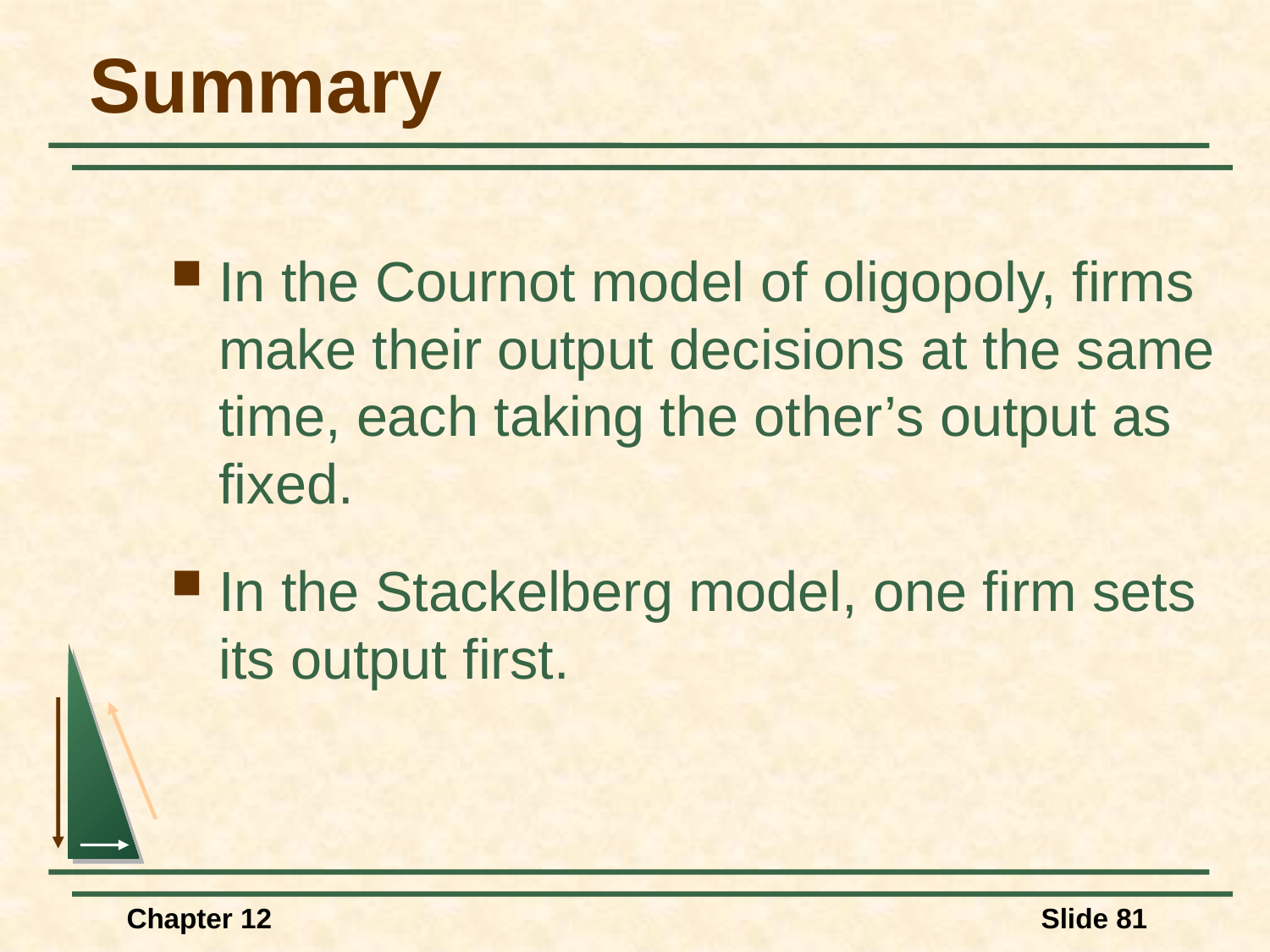

# Summary
In the Cournot model of oligopoly, firms make their output decisions at the same time, each taking the other’s output as fixed.
In the Stackelberg model, one firm sets its output first.

Chapter 12
Slide 81